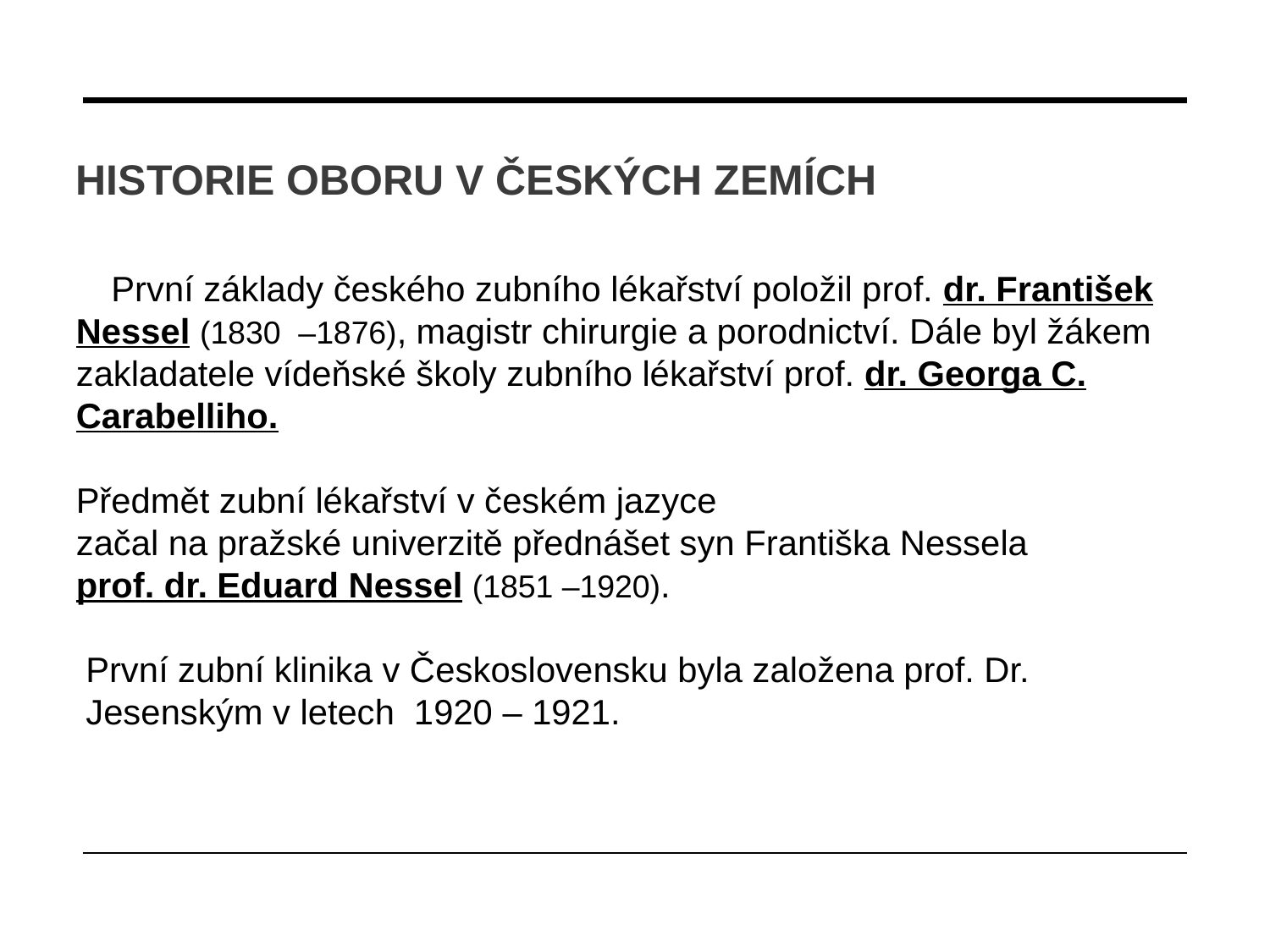

HISTORIE OBORU V ČESKÝCH ZEMÍCH
 První základy českého zubního lékařství položil prof. dr. František Nessel (1830  –1876), magistr chirurgie a porodnictví. Dále byl žákem zakladatele vídeňské školy zubního lékařství prof. dr. Georga C. Carabelliho.

Předmět zubní lékařství v českém jazyce
začal na pražské univerzitě přednášet syn Františka Nessela
prof. dr. Eduard Nessel (1851 –1920).

 První zubní klinika v Československu byla založena prof. Dr.
 Jesenským v letech  1920 – 1921.